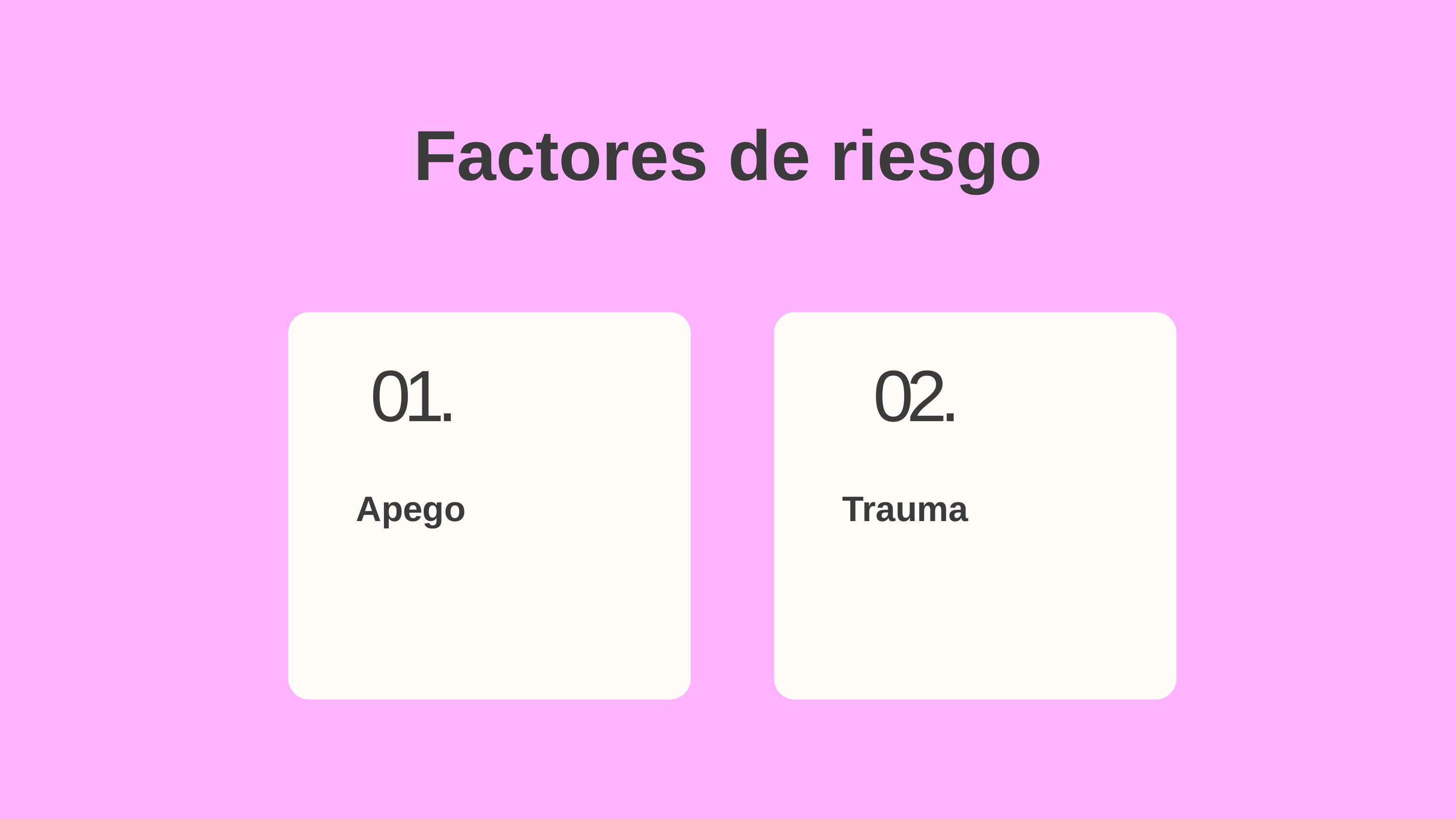

Factores de riesgo

01.
02.
Apego
Trauma